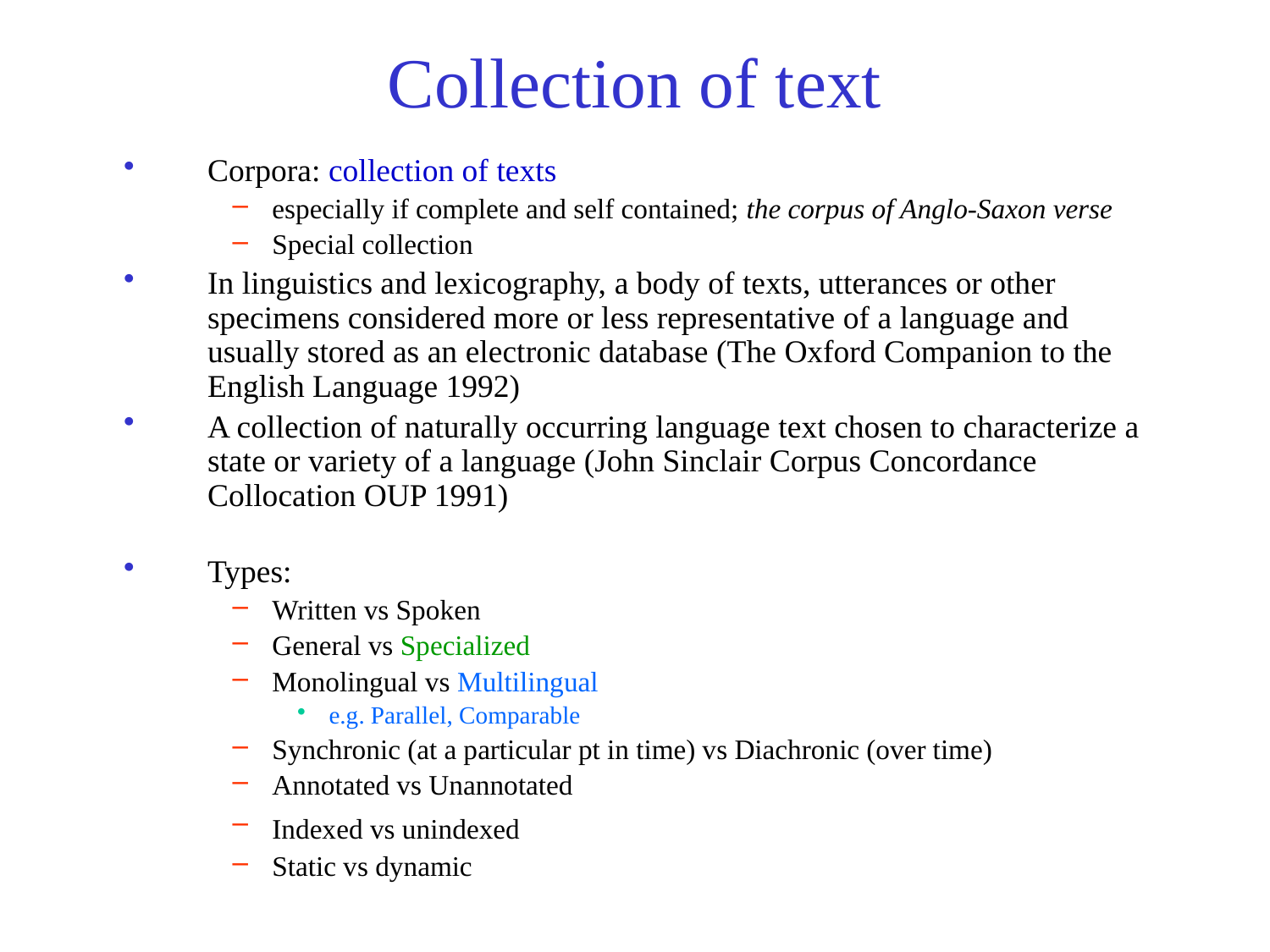

# Collection of text
Corpora: collection of texts
especially if complete and self contained; the corpus of Anglo-Saxon verse
Special collection
In linguistics and lexicography, a body of texts, utterances or other specimens considered more or less representative of a language and usually stored as an electronic database (The Oxford Companion to the English Language 1992)
A collection of naturally occurring language text chosen to characterize a state or variety of a language (John Sinclair Corpus Concordance Collocation OUP 1991)

Types:
Written vs Spoken
General vs Specialized
Monolingual vs Multilingual
e.g. Parallel, Comparable
Synchronic (at a particular pt in time) vs Diachronic (over time)
Annotated vs Unannotated
Indexed vs unindexed
Static vs dynamic